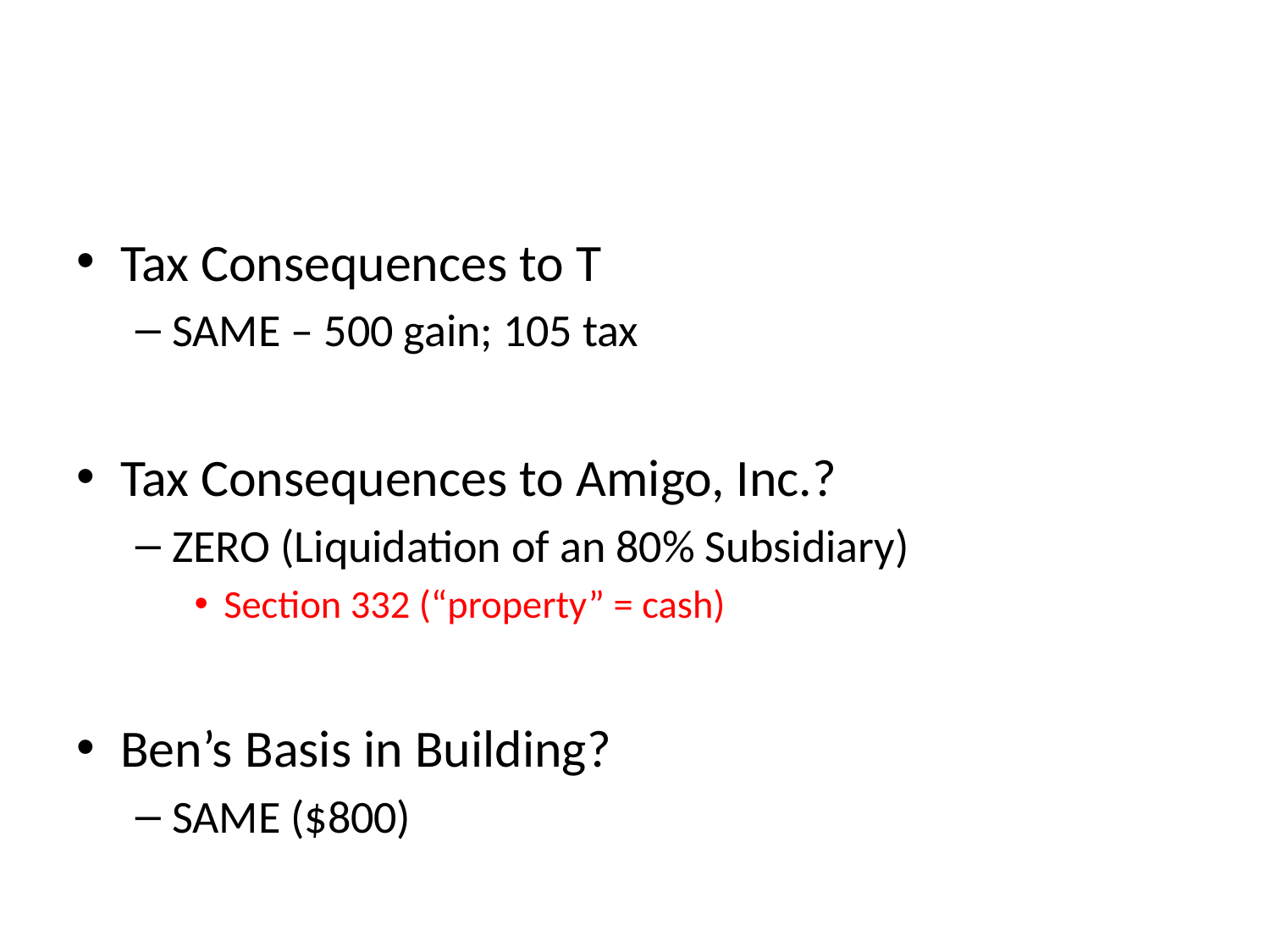

#
Tax Consequences to T
SAME – 500 gain; 105 tax

Tax Consequences to Amigo, Inc.?
ZERO (Liquidation of an 80% Subsidiary)
Section 332 (“property” = cash)

Ben’s Basis in Building?
SAME ($800)